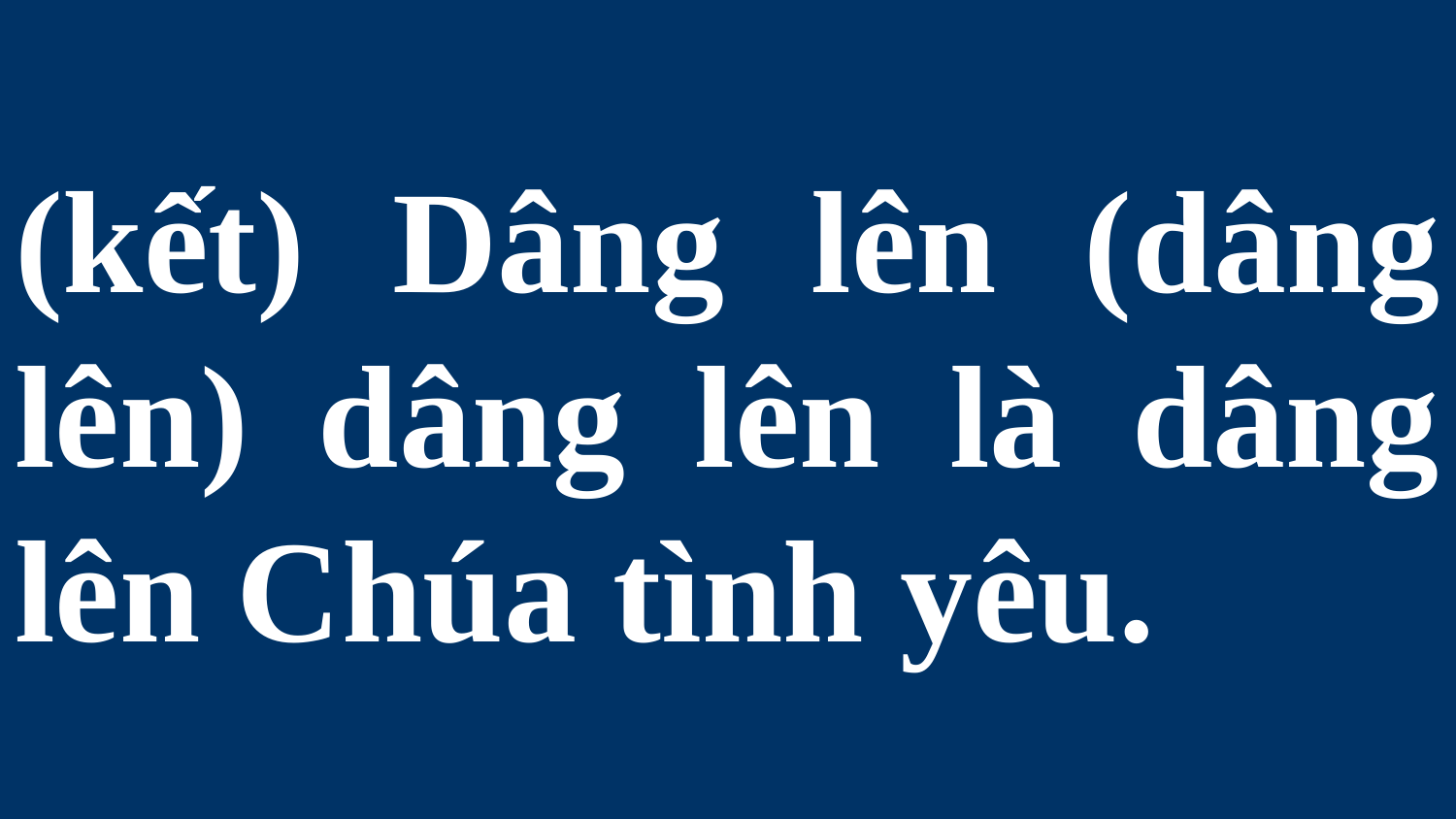

# (kết) Dâng lên (dâng lên) dâng lên là dâng lên Chúa tình yêu.